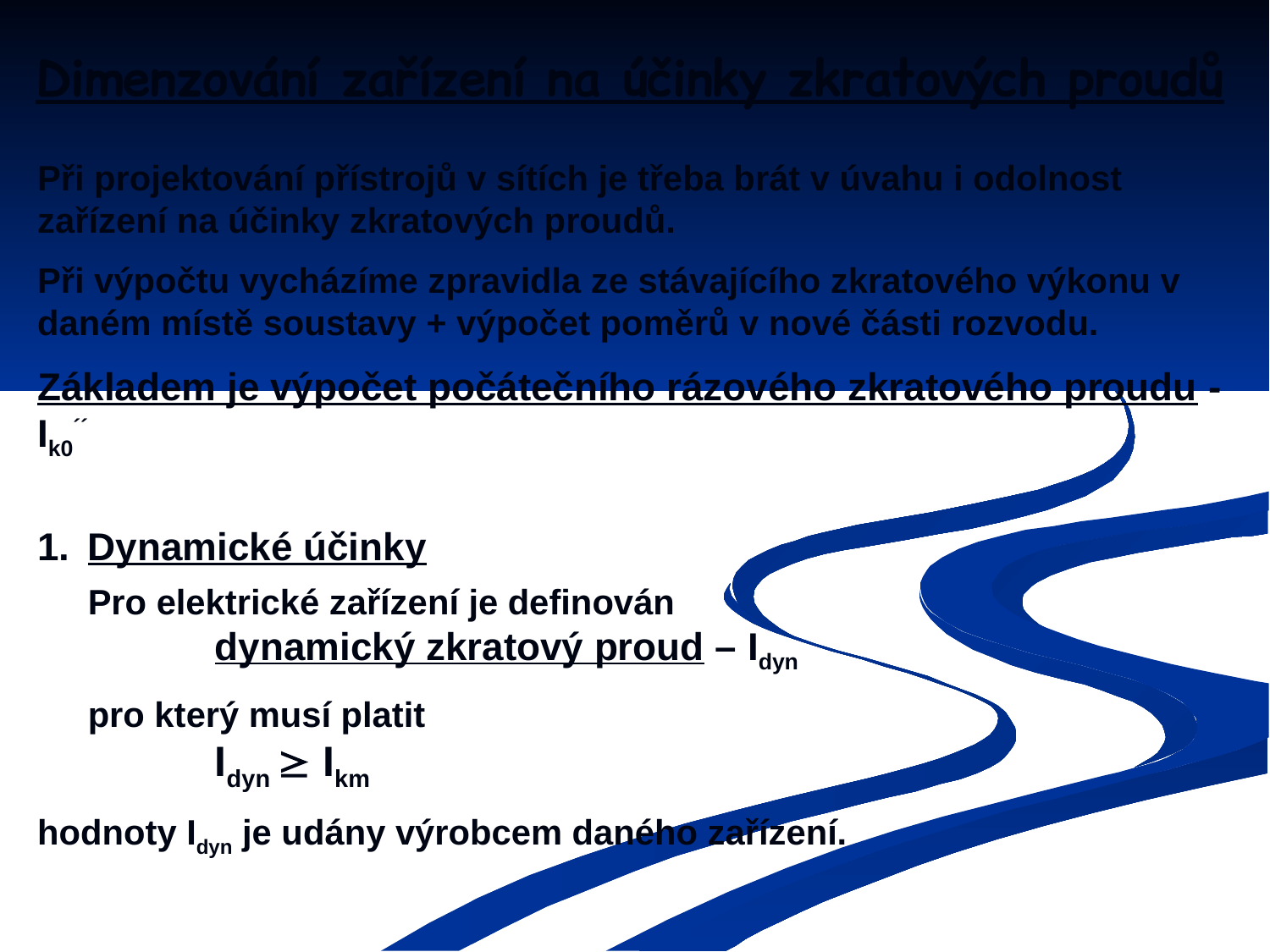

# Dimenzování zařízení na účinky zkratových proudů
Při projektování přístrojů v sítích je třeba brát v úvahu i odolnost zařízení na účinky zkratových proudů.
Při výpočtu vycházíme zpravidla ze stávajícího zkratového výkonu v daném místě soustavy + výpočet poměrů v nové části rozvodu.
Základem je výpočet počátečního rázového zkratového proudu - Ik0´´
1.	Dynamické účinky
	Pro elektrické zařízení je definován
		dynamický zkratový proud – Idyn
	pro který musí platit
 		Idyn ≥ Ikm
hodnoty Idyn je udány výrobcem daného zařízení.